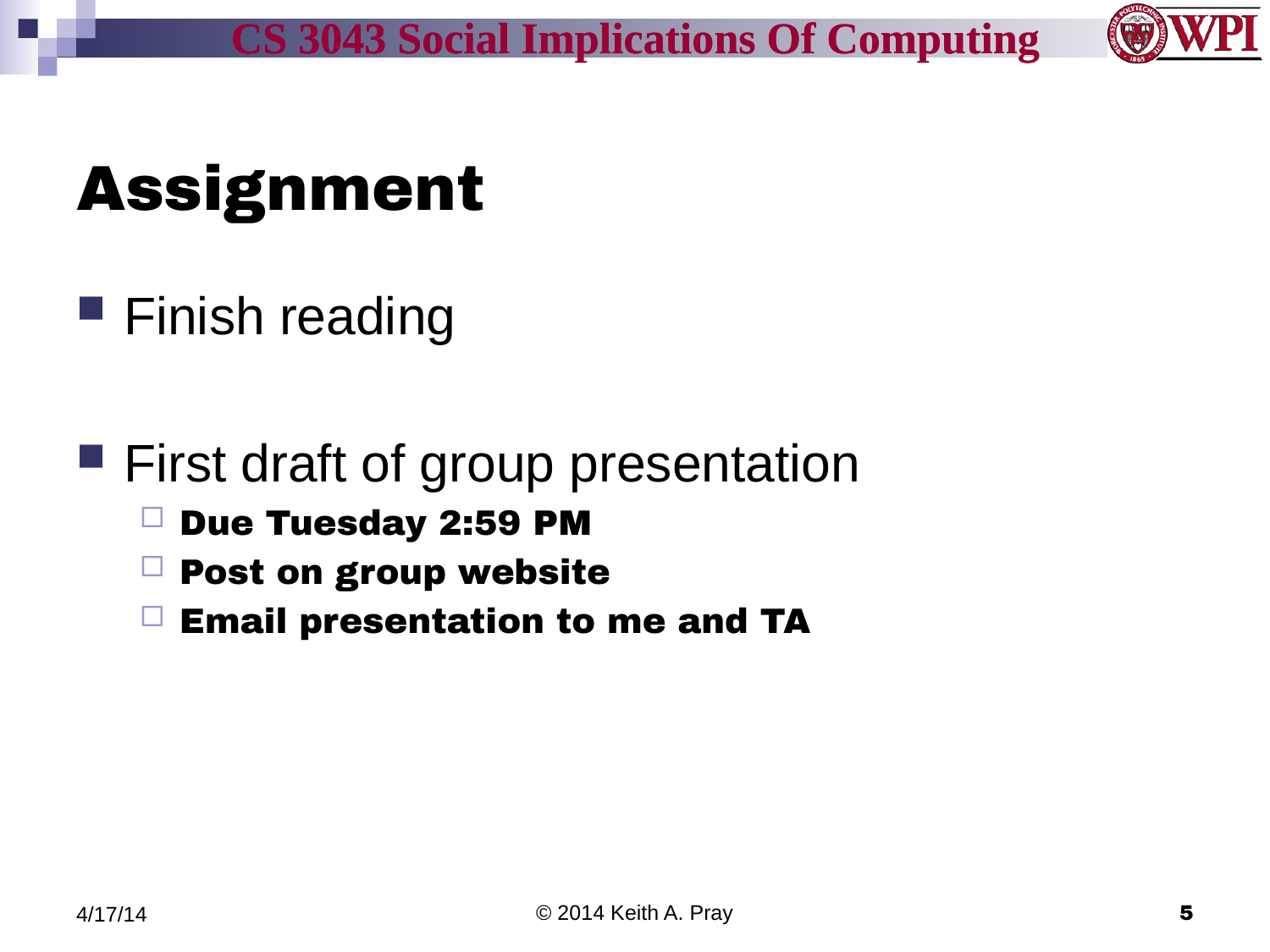

# Assignment
Finish reading

First draft of group presentation
Due Tuesday 2:59 PM
Post on group website
Email presentation to me and TA
4/17/14
© 2014 Keith A. Pray
5